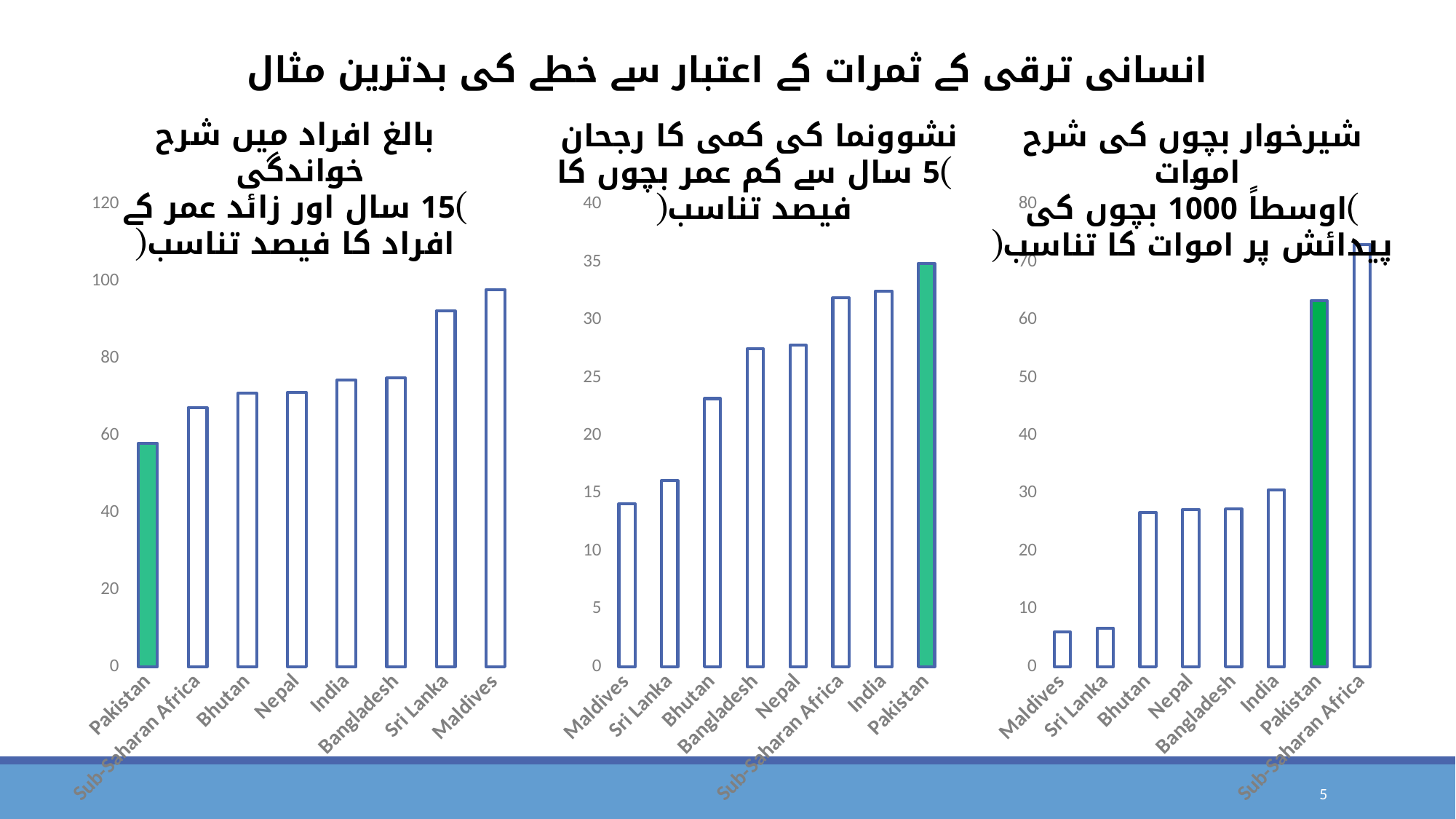

انسانی ترقی کے ثمرات کے اعتبار سے خطے کی بدترین مثال
بالغ افراد میں شرح خواندگی
)15 سال اور زائد عمر کے افراد کا فیصد تناسب(
نشوونما کی کمی کا رجحان
)5 سال سے کم عمر بچوں کا فیصد تناسب(
شیرخوار بچوں کی شرح اموات
)اوسطاً 1000 بچوں کی پیدائش پر اموات کا تناسب(

### Chart

| Category |  |
|---|---|
| Pakistan | 57.9988594055176 |
| Sub-Saharan Africa | 67.2706069946289 |
| Bhutan | 70.9499969482422 |
| Nepal | 71.1500015258789 |
| India | 74.3729934692383 |
| Bangladesh | 74.9088973999023 |
| Sri Lanka | 92.3823013305664 |
| Maldives | 97.8600006103516 |

### Chart

| Category |  |
|---|---|
| Maldives | 14.1 |
| Sri Lanka | 16.1 |
| Bhutan | 23.2 |
| Bangladesh | 27.5 |
| Nepal | 27.8 |
| Sub-Saharan Africa | 31.922694711198282 |
| India | 32.5 |
| Pakistan | 34.9 |

### Chart

| Category |  |
|---|---|
| Maldives | 6.0 |
| Sri Lanka | 6.7 |
| Bhutan | 26.7 |
| Nepal | 27.2 |
| Bangladesh | 27.3 |
| India | 30.6 |
| Pakistan | 63.3 |
| Sub-Saharan Africa | 72.99710506297296 |
5